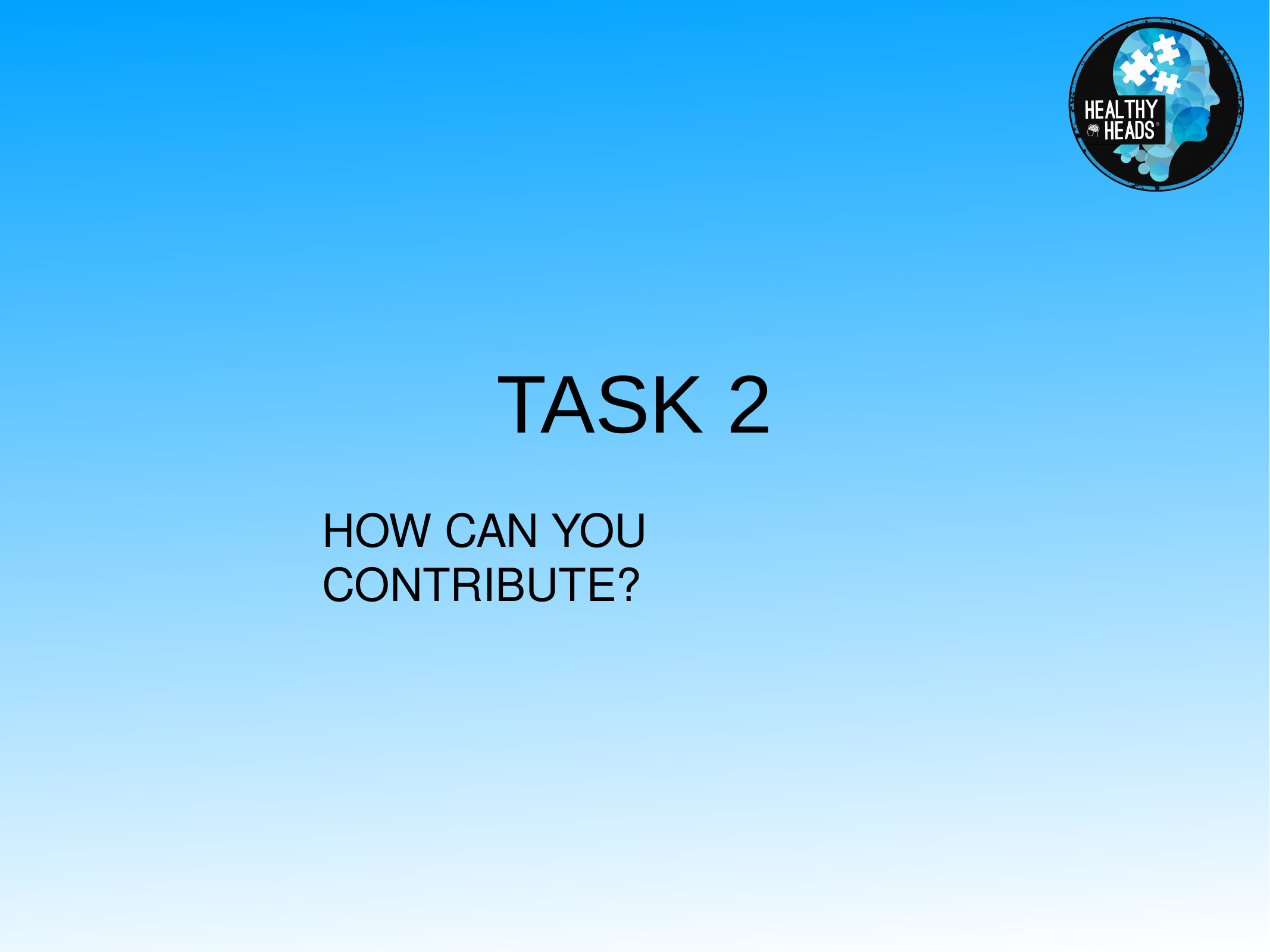

# TASK 2
HOW CAN YOU CONTRIBUTE?